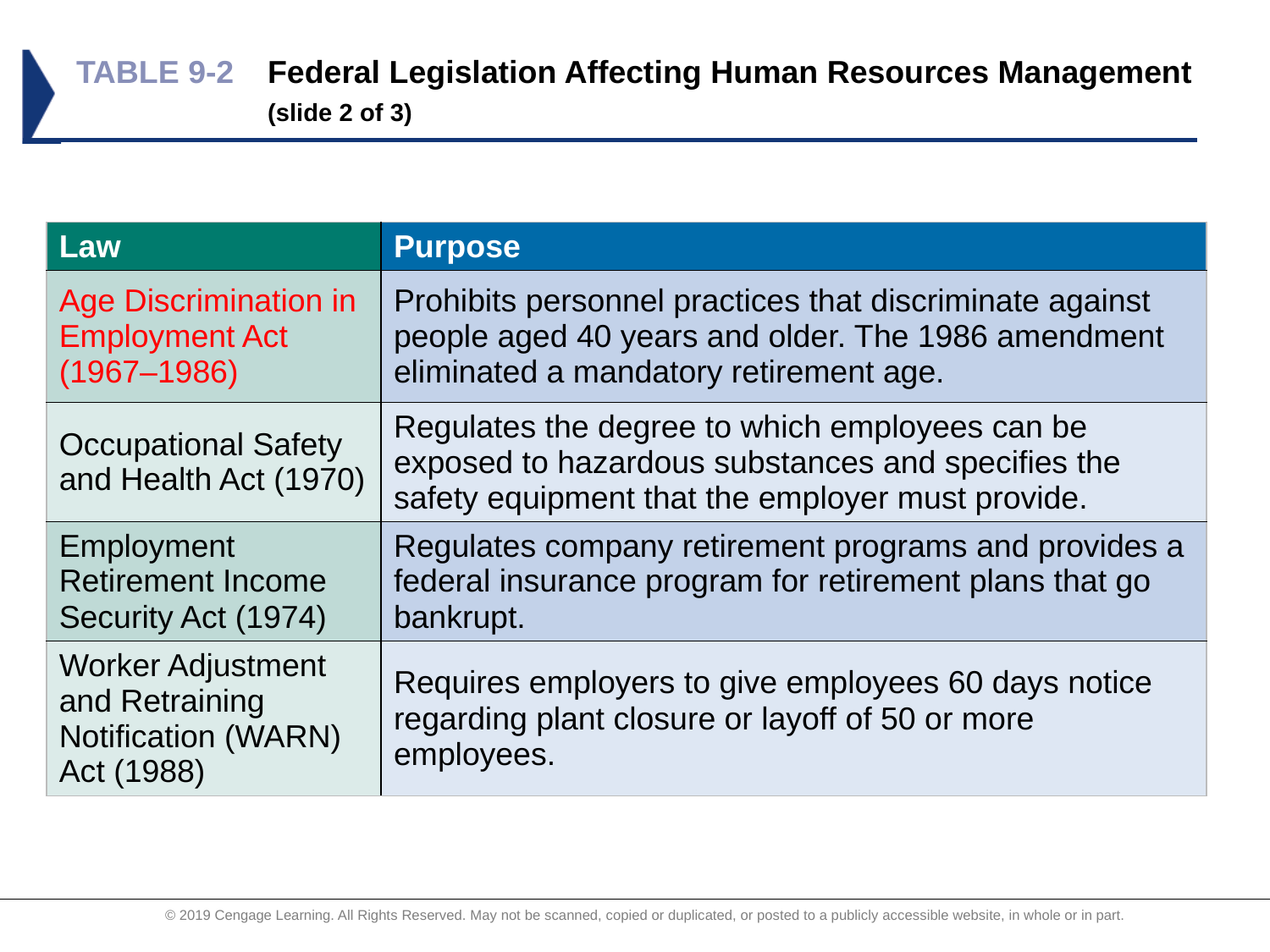

# TABLE 9-2	Federal Legislation Affecting Human Resources Management 	(slide 2 of 3)
| Law | Purpose |
| --- | --- |
| Age Discrimination in Employment Act (1967–1986) | Prohibits personnel practices that discriminate against people aged 40 years and older. The 1986 amendment eliminated a mandatory retirement age. |
| Occupational Safety and Health Act (1970) | Regulates the degree to which employees can be exposed to hazardous substances and specifies the safety equipment that the employer must provide. |
| Employment Retirement Income Security Act (1974) | Regulates company retirement programs and provides a federal insurance program for retirement plans that go bankrupt. |
| Worker Adjustment and Retraining Notification (WARN) Act (1988) | Requires employers to give employees 60 days notice regarding plant closure or layoff of 50 or more employees. |